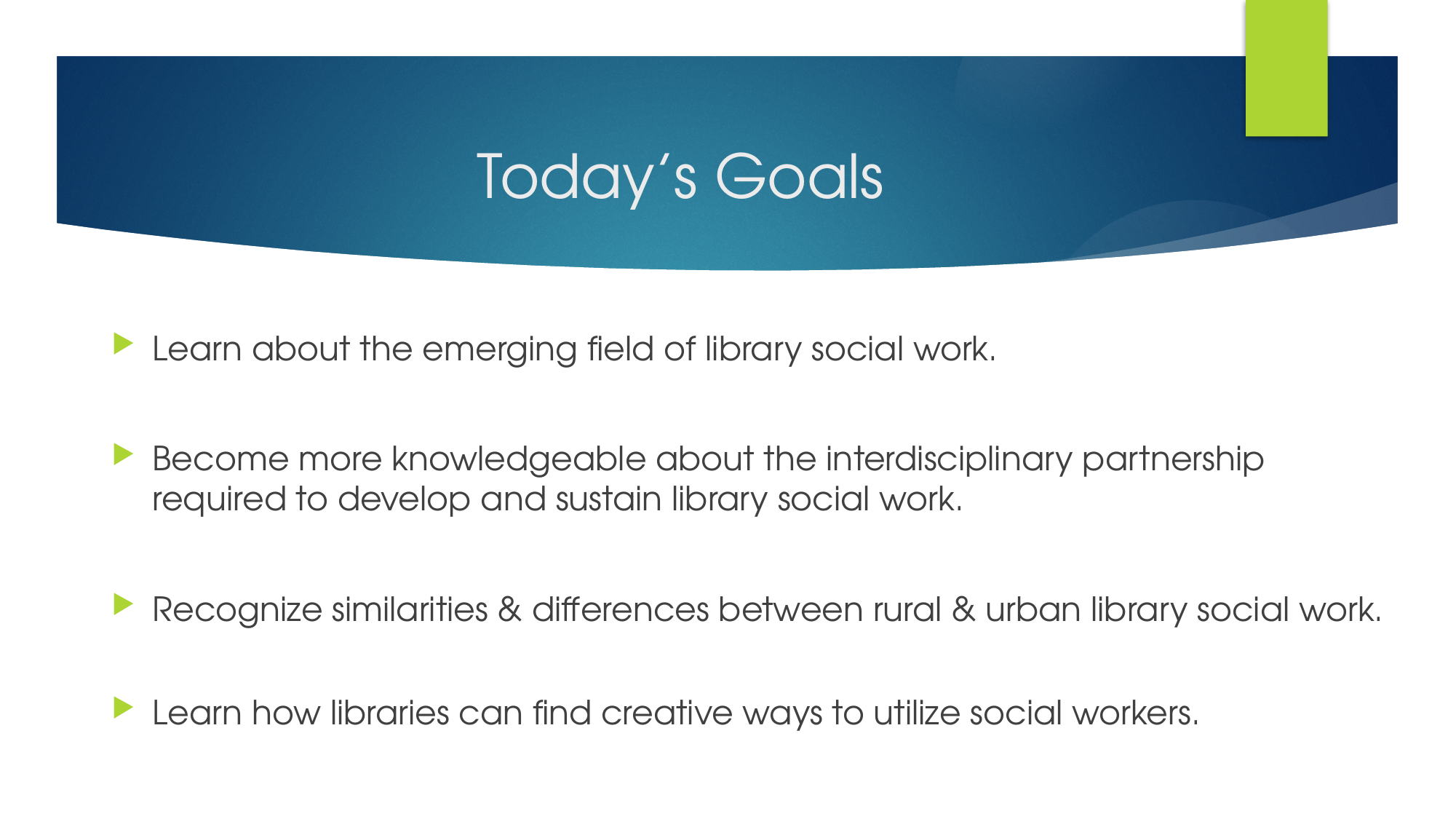

5
# Today’s Goals

Learn about the emerging field of library social work.

Become more knowledgeable about the interdisciplinary partnership required to develop and sustain library social work.

Recognize similarities & differences between rural & urban library social work.

Learn how libraries can find creative ways to utilize social workers.